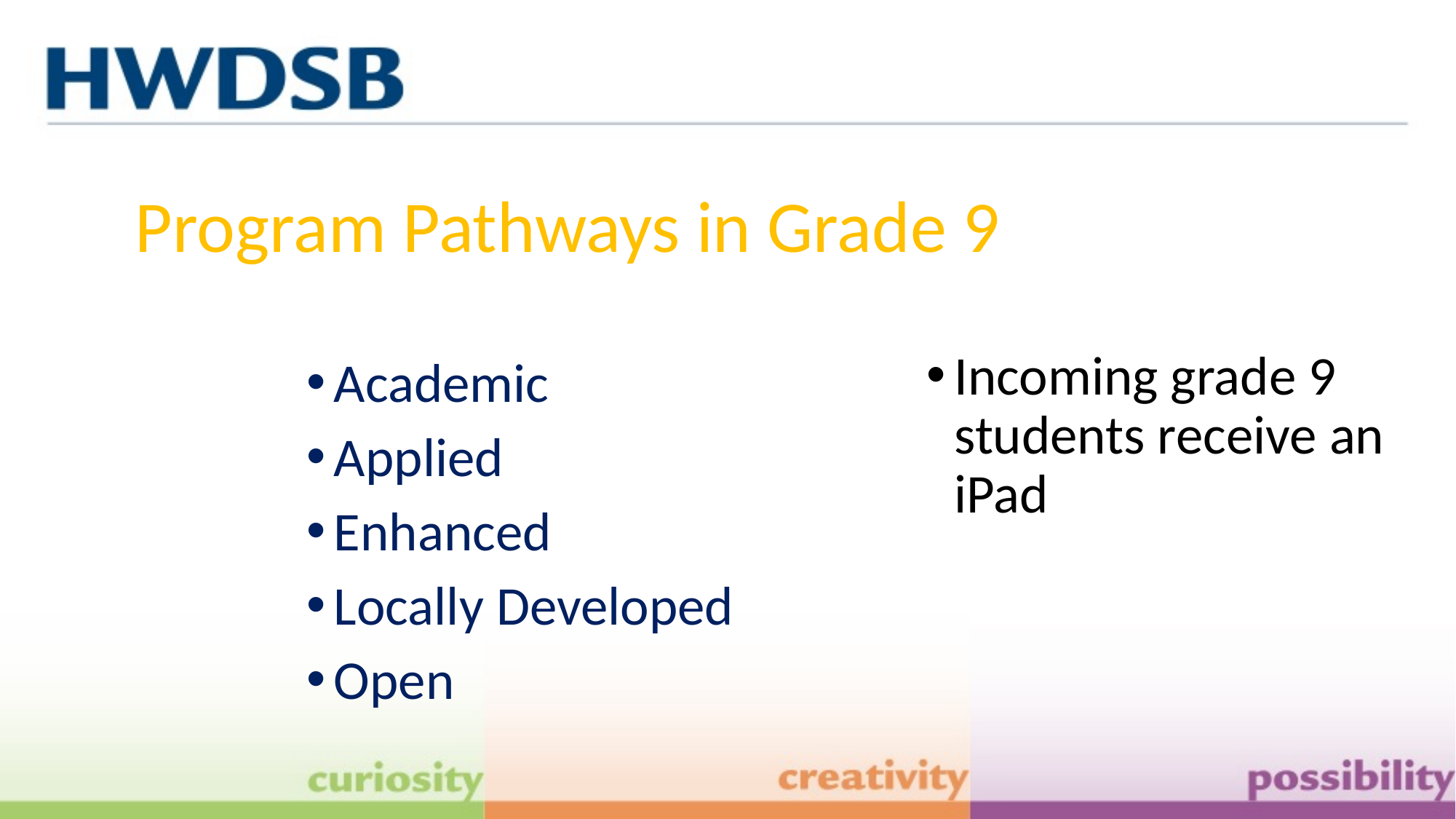

# Program Pathways in Grade 9

Incoming grade 9 students receive an iPad
Academic
Applied
Enhanced
Locally Developed
Open